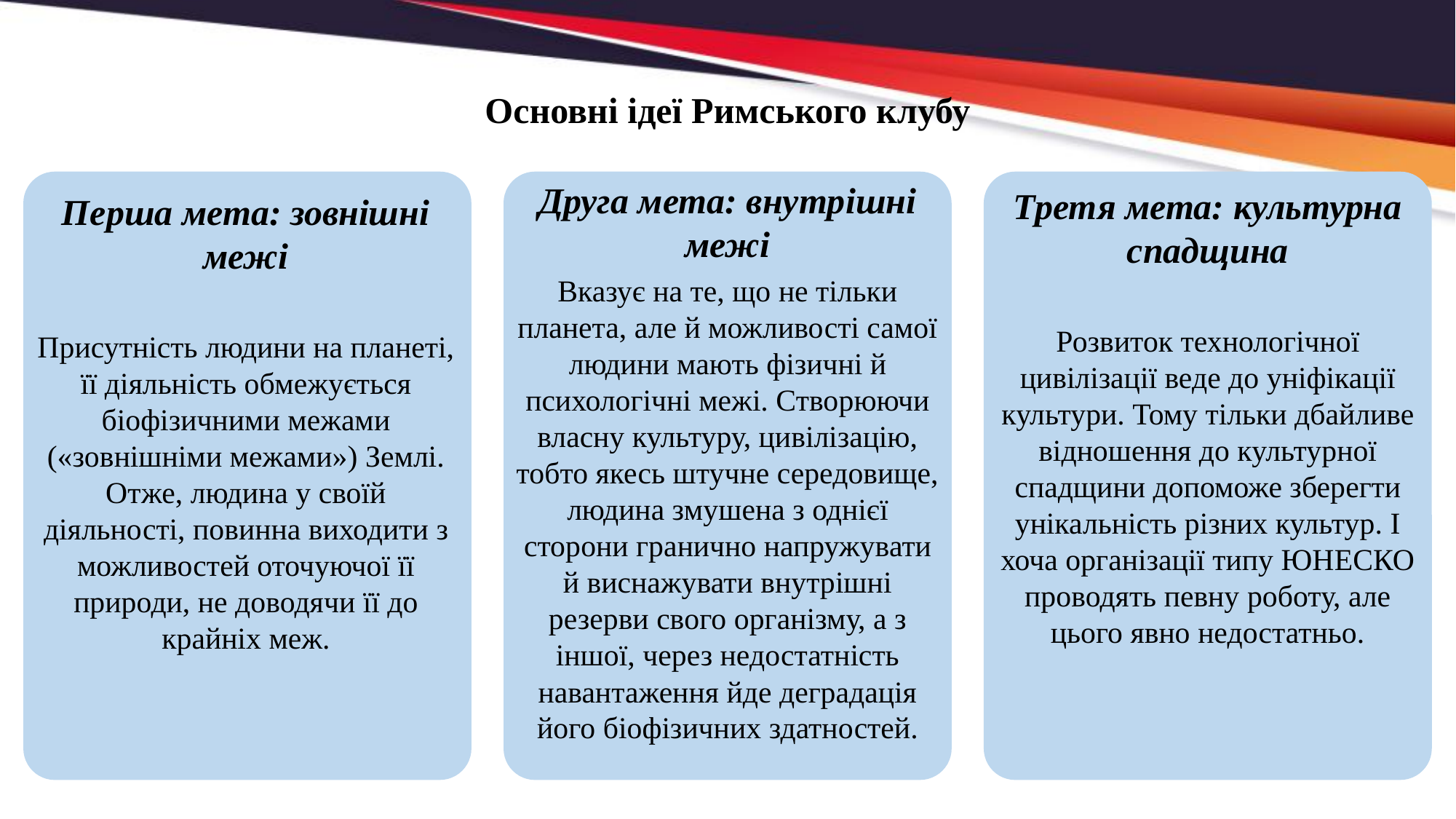

Основні ідеї Римського клубу

Друга мета: внутрішні межі

Вказує на те, що не тільки планета, але й можливості самої людини мають фізичні й психологічні межі. Створюючи власну культуру, цивілізацію, тобто якесь штучне середовище, людина змушена з однієї сторони гранично напружувати й виснажувати внутрішні резерви свого організму, а з іншої, через недостатність навантаження йде деградація його біофізичних здатностей.

Третя мета: культурна спадщина

Розвиток технологічної цивілізації веде до уніфікації культури. Тому тільки дбайливе відношення до культурної спадщини допоможе зберегти унікальність різних культур. І хоча організації типу ЮНЕСКО проводять певну роботу, але цього явно недостатньо.
Перша мета: зовнішні межі

Присутність людини на планеті, її діяльність обмежується біофізичними межами («зовнішніми межами») Землі. Отже, людина у своїй діяльності, повинна виходити з можливостей оточуючої її природи, не доводячи її до крайніх меж.